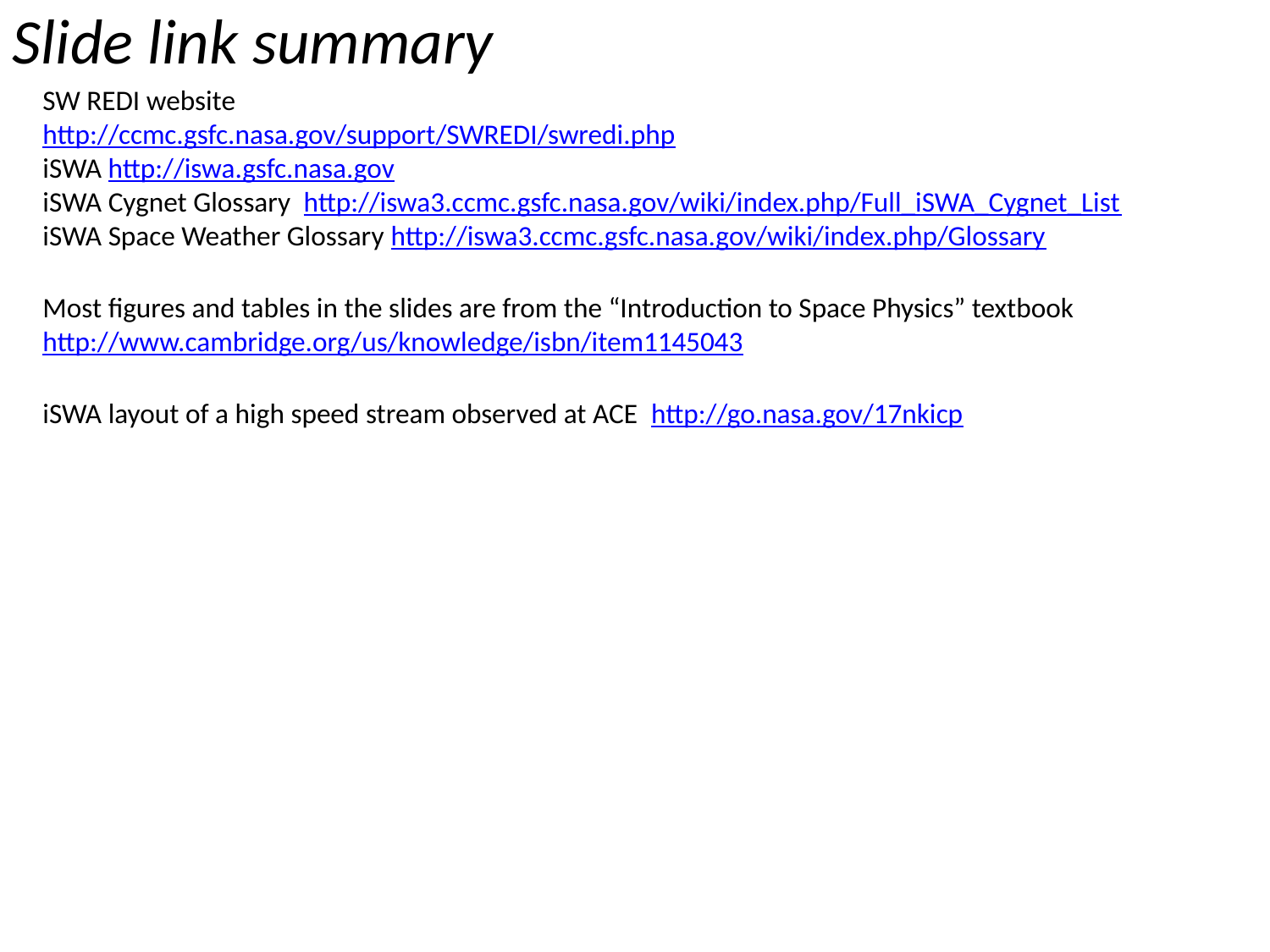

Slide link summary
SW REDI website
http://ccmc.gsfc.nasa.gov/support/SWREDI/swredi.php
iSWA http://iswa.gsfc.nasa.gov
iSWA Cygnet Glossary  http://iswa3.ccmc.gsfc.nasa.gov/wiki/index.php/Full_iSWA_Cygnet_List
iSWA Space Weather Glossary http://iswa3.ccmc.gsfc.nasa.gov/wiki/index.php/Glossary

Most figures and tables in the slides are from the “Introduction to Space Physics” textbook
http://www.cambridge.org/us/knowledge/isbn/item1145043

iSWA layout of a high speed stream observed at ACE  http://go.nasa.gov/17nkicp